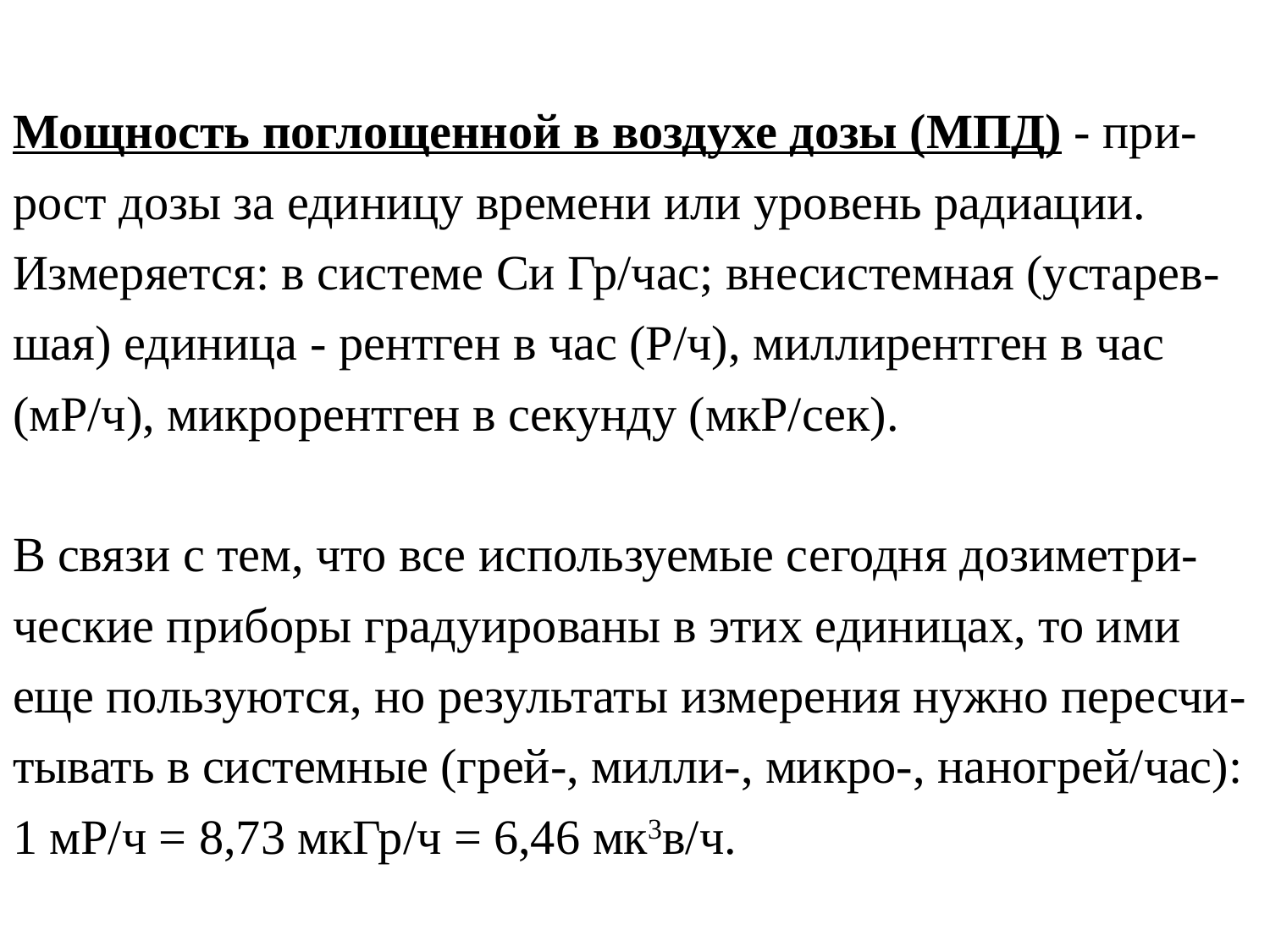

# Мощность поглощенной в воздухе дозы (МПД) ‑ при-рост дозы за единицу времени или уровень радиации. Измеряется: в системе Си Гр/час; внесистемная (устарев-шая) единица ‑ рентген в час (Р/ч), миллирентген в час (мР/ч), микрорентген в секунду (мкР/сек). В связи с тем, что все используемые сегодня дозиметри-ческие приборы градуированы в этих единицах, то ими еще пользуются, но результаты измерения нужно пересчи-тывать в системные (грей-, милли-, микро-, наногрей/час): 1 мР/ч = 8,73 мкГр/ч = 6,46 мк3в/ч.